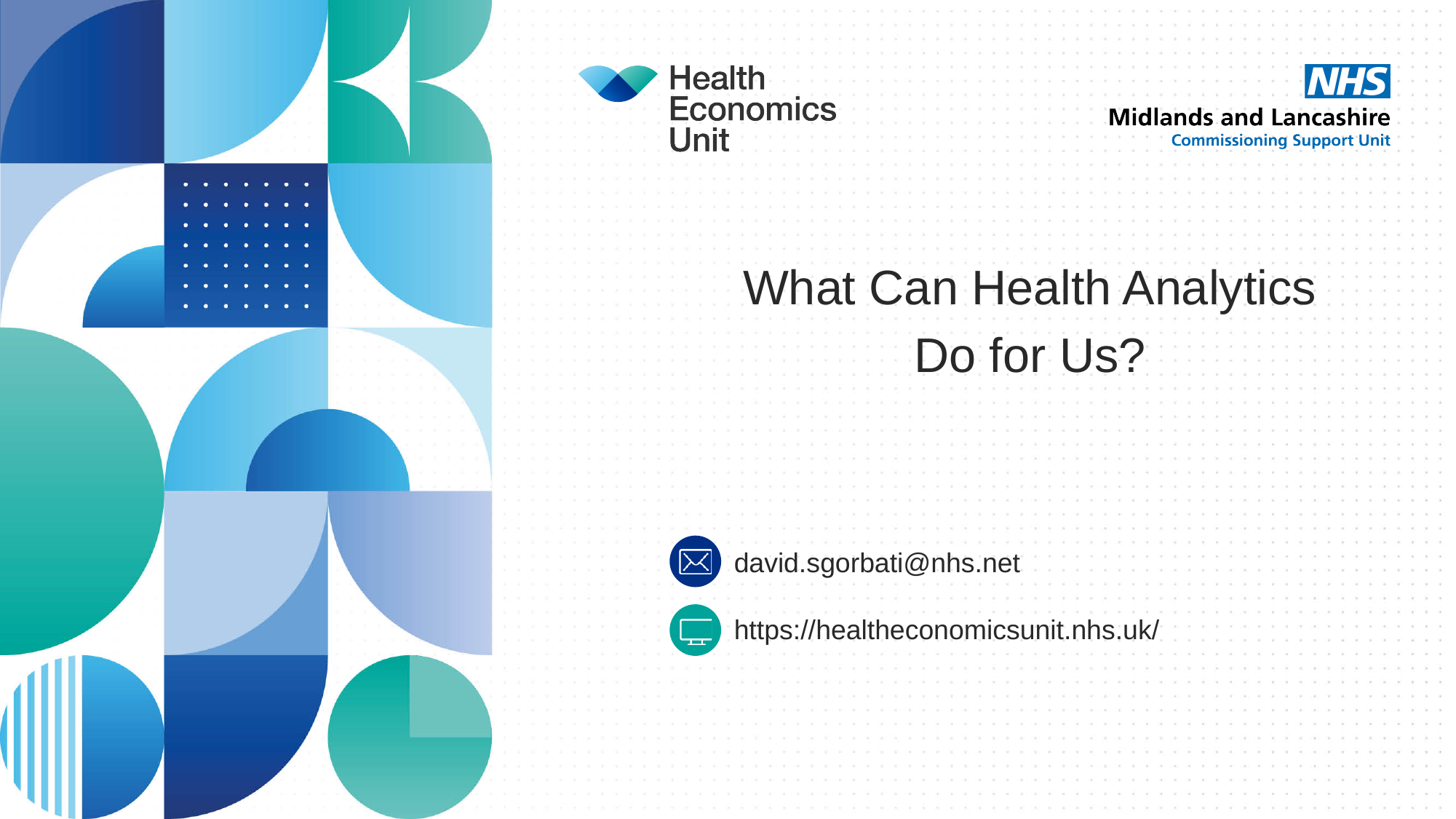

What Can Health Analytics
Do for Us?
david.sgorbati@nhs.net
https://healtheconomicsunit.nhs.uk/